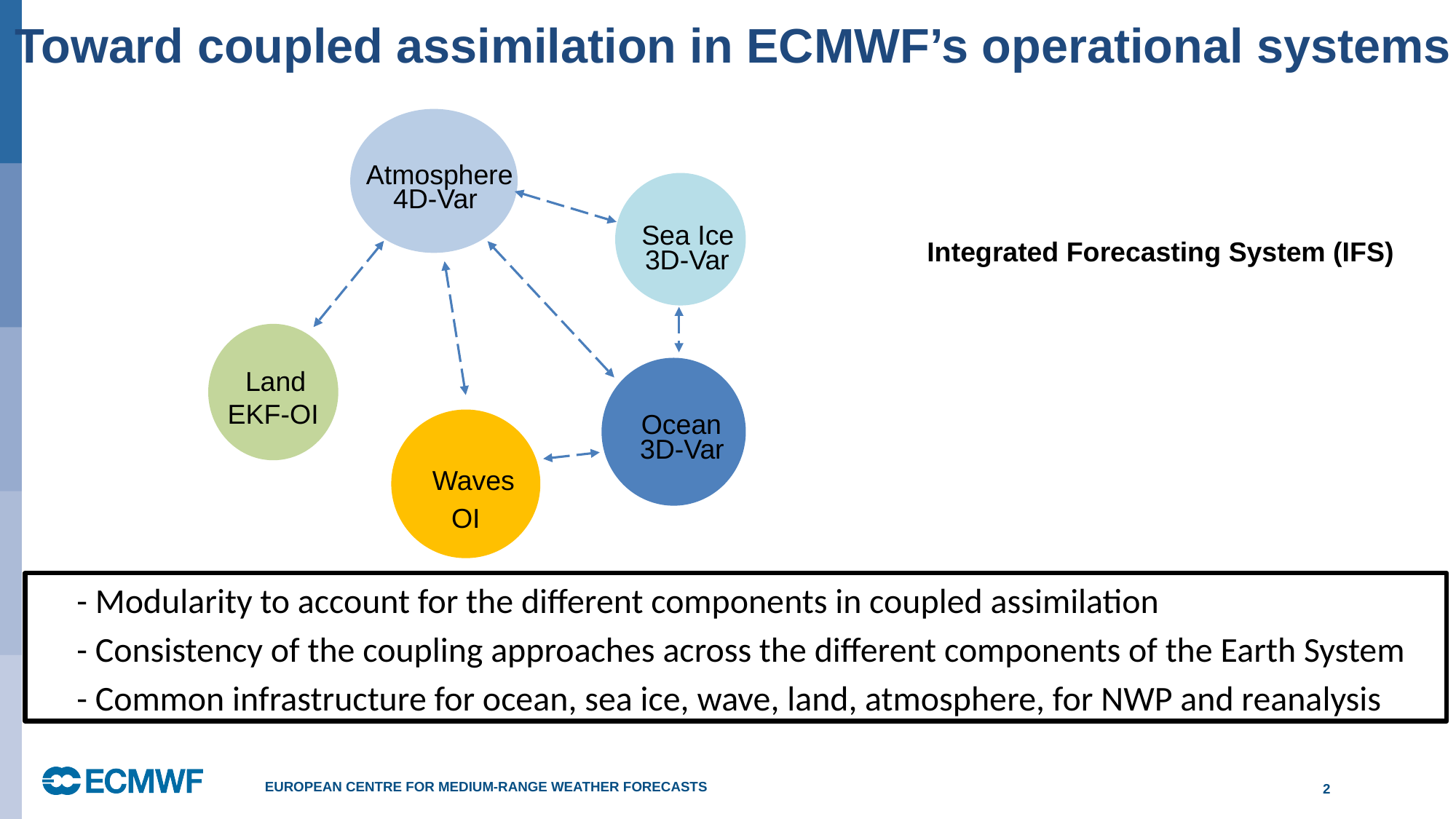

# Toward coupled assimilation in ECMWF’s operational systems

4D-Var

Atmosphere

Sea Ice
Integrated Forecasting System (IFS)
3D-Var

Land

Ocean
EKF-OI

Waves
3D-Var
OI
- Modularity to account for the different components in coupled assimilation
- Consistency of the coupling approaches across the different components of the Earth System
- Common infrastructure for ocean, sea ice, wave, land, atmosphere, for NWP and reanalysis

European Centre for Medium-Range Weather Forecasts
2